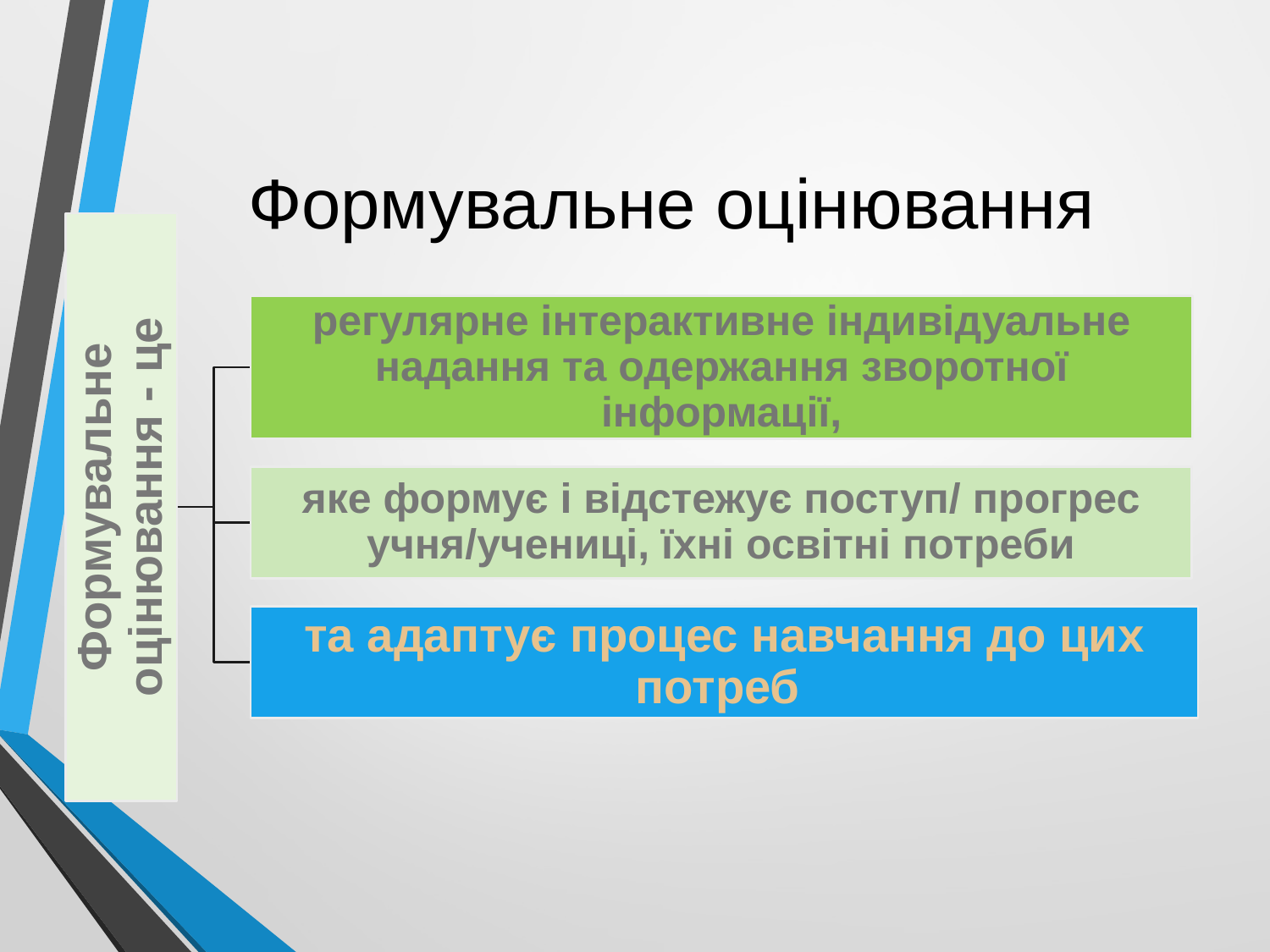

# Формувальне оцінювання

Формувальне оцінювання - це
регулярне інтерактивне індивідуальне надання та одержання зворотної інформації,
яке формує і відстежує поступ/ прогрес учня/учениці, їхні освітні потреби
та адаптує процес навчання до цих потреб